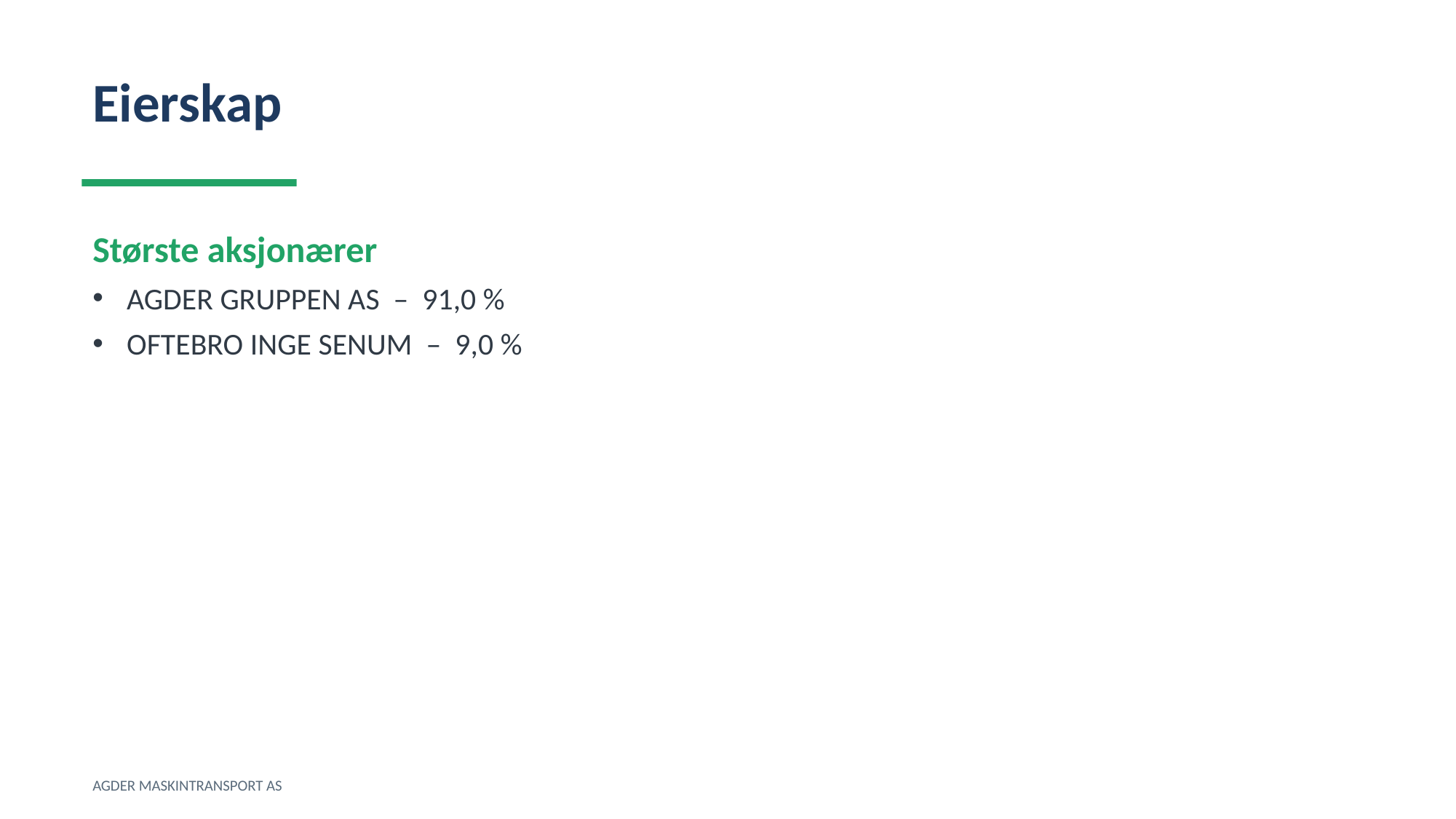

Eierskap

Største aksjonærer
AGDER GRUPPEN AS  –  91,0 %
OFTEBRO INGE SENUM  –  9,0 %
AGDER MASKINTRANSPORT AS